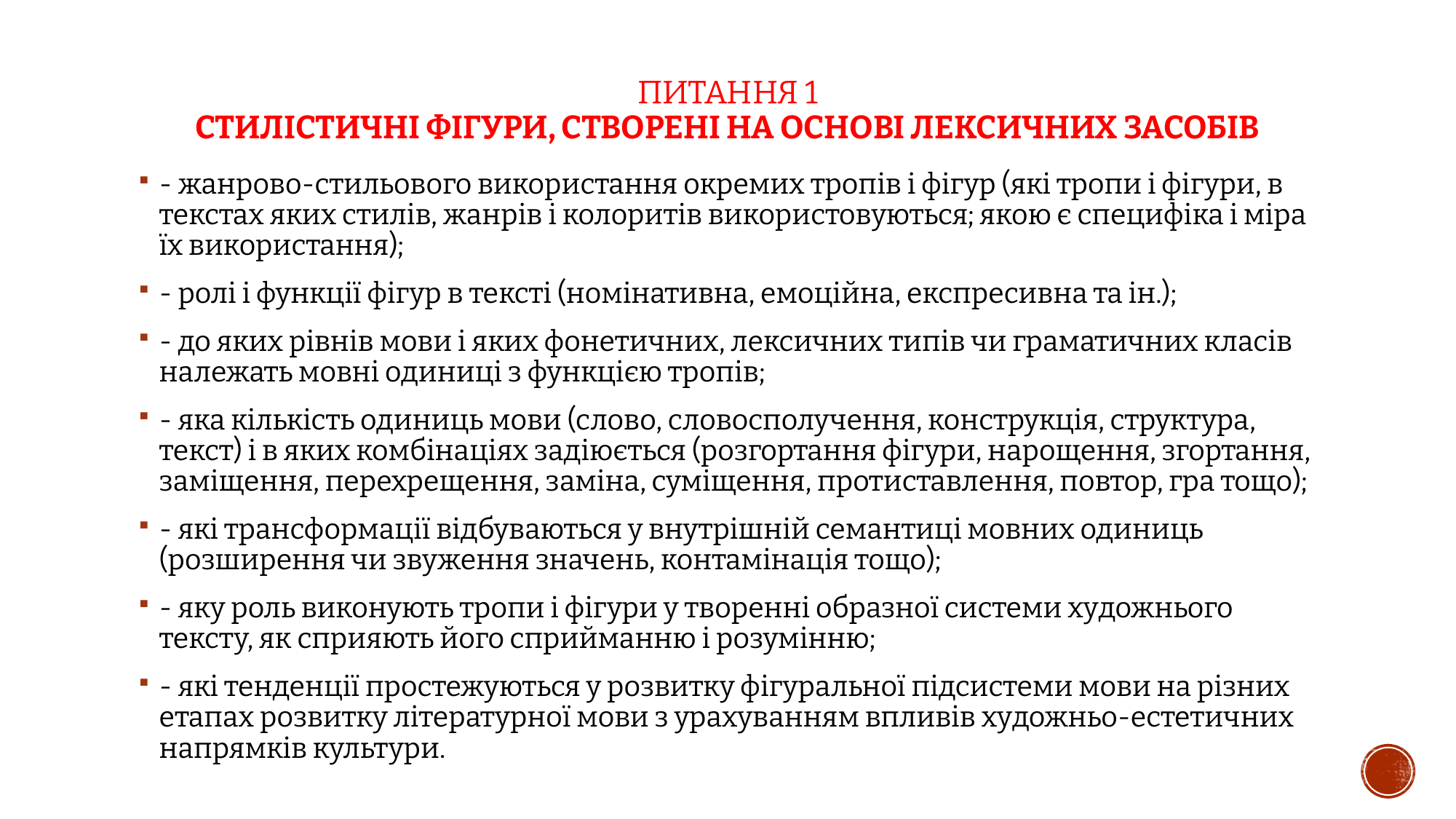

# Питання 1 Стилістичні фігури, створені на основі лексичних засобів
- жанрово-стильового використання окремих тропів і фігур (які тропи і фігури, в текстах яких стилів, жанрів і колоритів використовуються; якою є специфіка і міра їх використання);
- ролі і функції фігур в тексті (номінативна, емоційна, експресивна та ін.);
- до яких рівнів мови і яких фонетичних, лексичних типів чи граматичних класів належать мовні одиниці з функцією тропів;
- яка кількість одиниць мови (слово, словосполучення, конструкція, структура, текст) і в яких комбінаціях задіюється (розгортання фігури, нарощення, згортання, заміщення, перехрещення, заміна, суміщення, протиставлення, повтор, гра тощо);
- які трансформації відбуваються у внутрішній семантиці мовних одиниць (розширення чи звуження значень, контамінація тощо);
- яку роль виконують тропи і фігури у творенні образної системи художнього тексту, як сприяють його сприйманню і розумінню;
- які тенденції простежуються у розвитку фігуральної підсистеми мови на різних етапах розвитку літературної мови з урахуванням впливів художньо-естетичних напрямків культури.